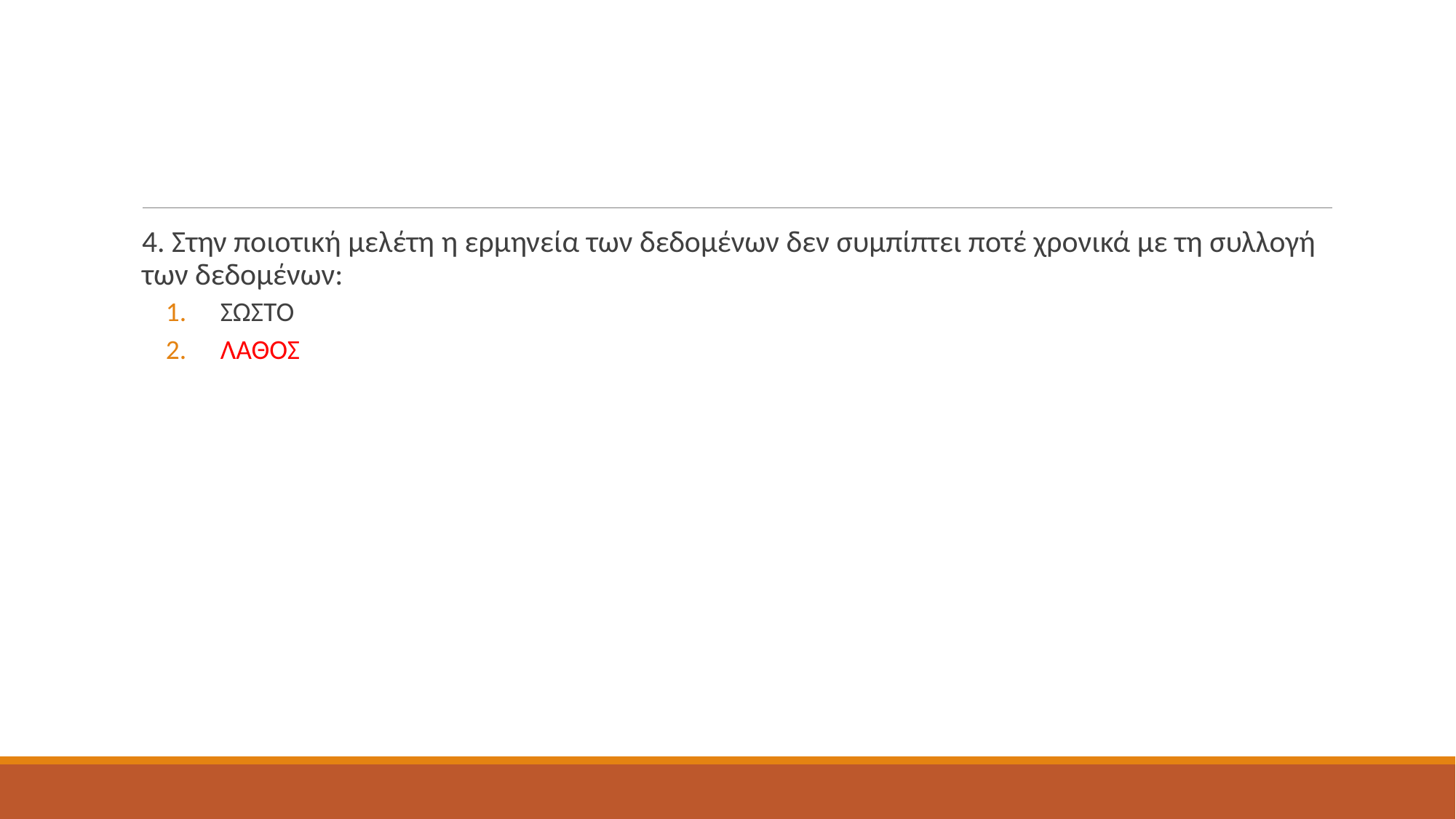

#
4. Στην ποιοτική μελέτη η ερμηνεία των δεδομένων δεν συμπίπτει ποτέ χρονικά με τη συλλογή των δεδομένων:
ΣΩΣΤΟ
ΛΑΘΟΣ